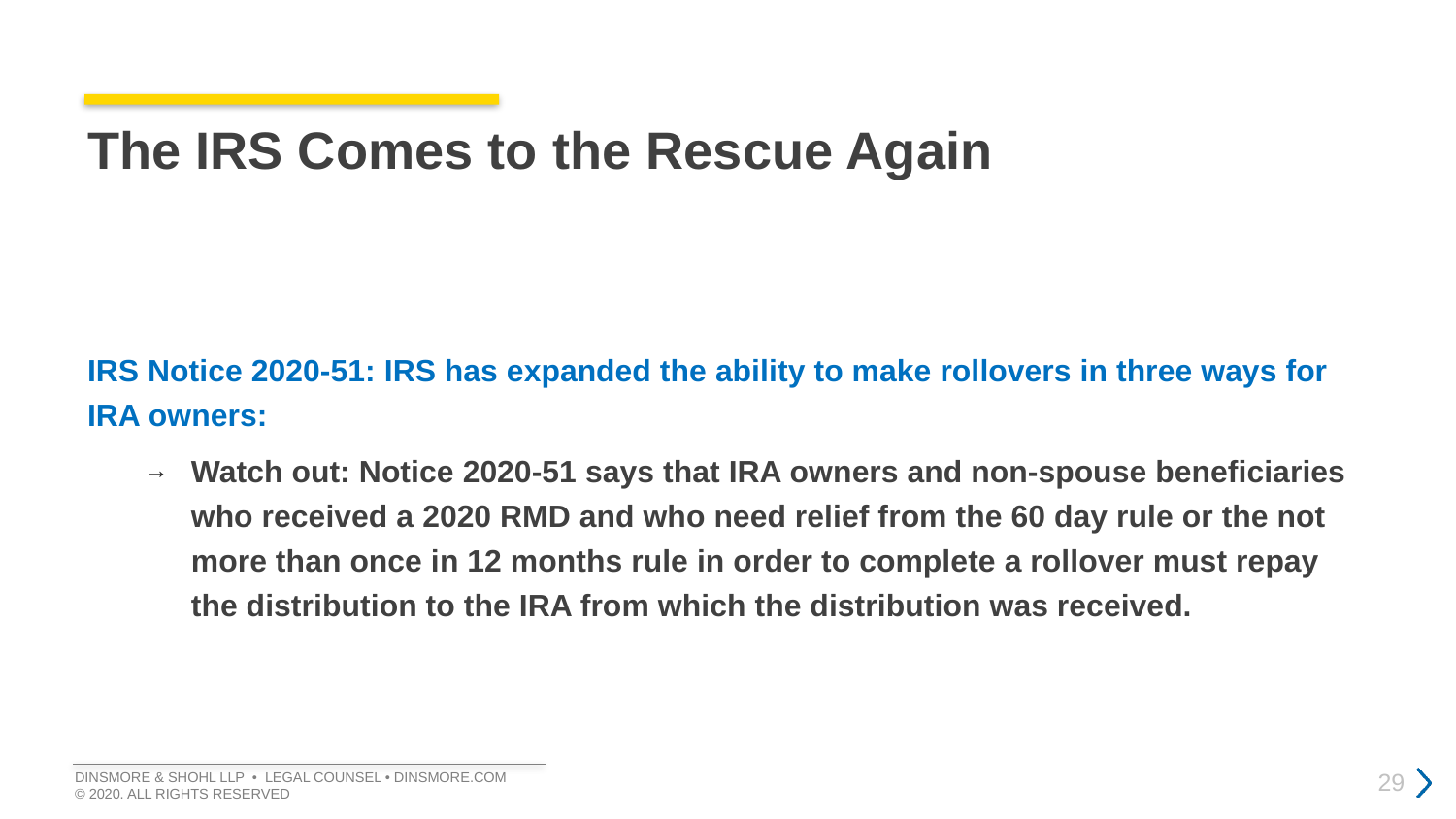

# The IRS Comes to the Rescue Again
IRS Notice 2020-51: IRS has expanded the ability to make rollovers in three ways for IRA owners:
Watch out: Notice 2020-51 says that IRA owners and non-spouse beneficiaries who received a 2020 RMD and who need relief from the 60 day rule or the not more than once in 12 months rule in order to complete a rollover must repay the distribution to the IRA from which the distribution was received.

DINSMORE & SHOHL LLP  •  LEGAL COUNSEL • DINSMORE.COM
© 2020. ALL RIGHTS RESERVED
29